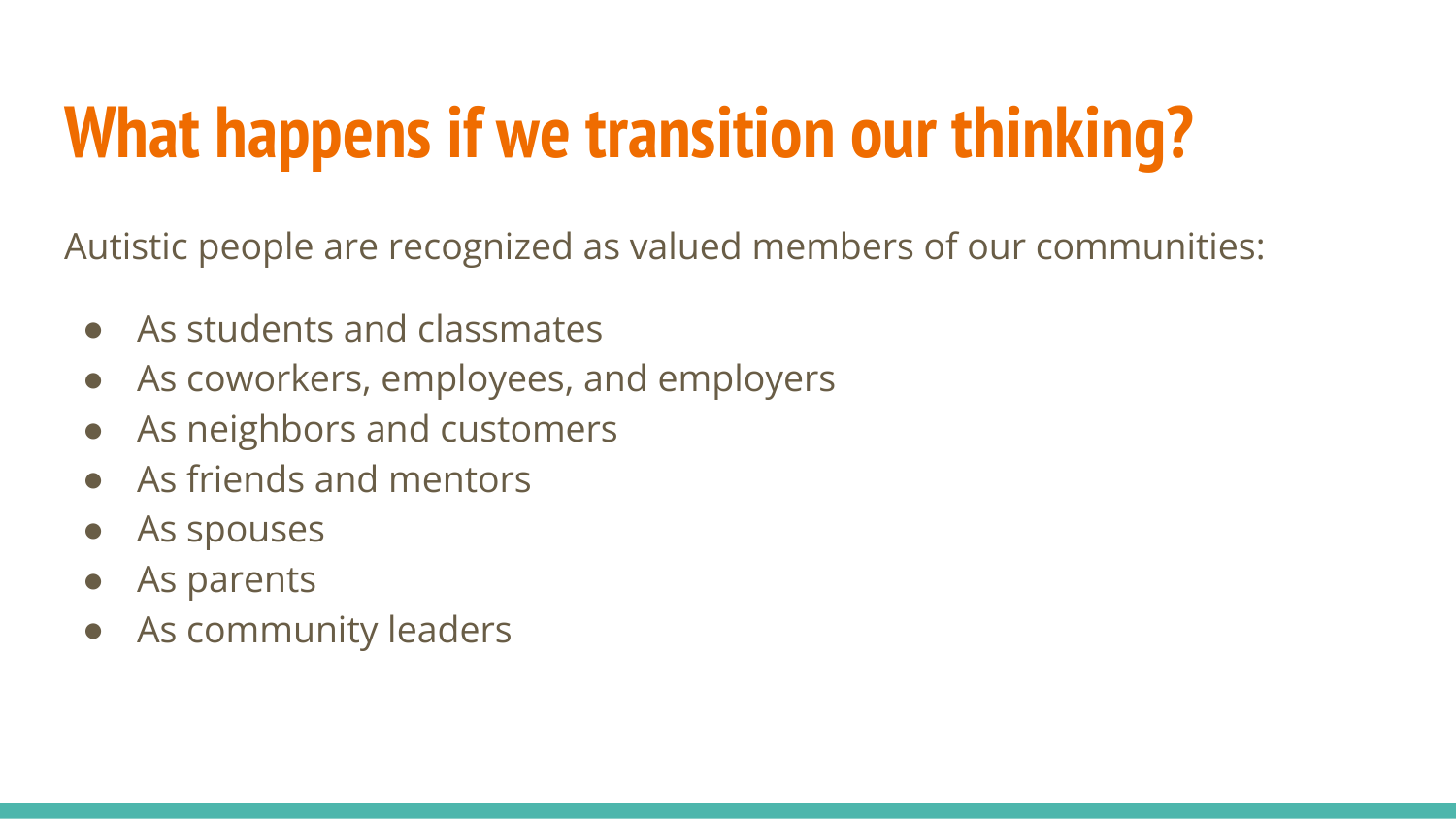

# What happens if we transition our thinking?
Autistic people are recognized as valued members of our communities:
As students and classmates
As coworkers, employees, and employers
As neighbors and customers
As friends and mentors
As spouses
As parents
As community leaders